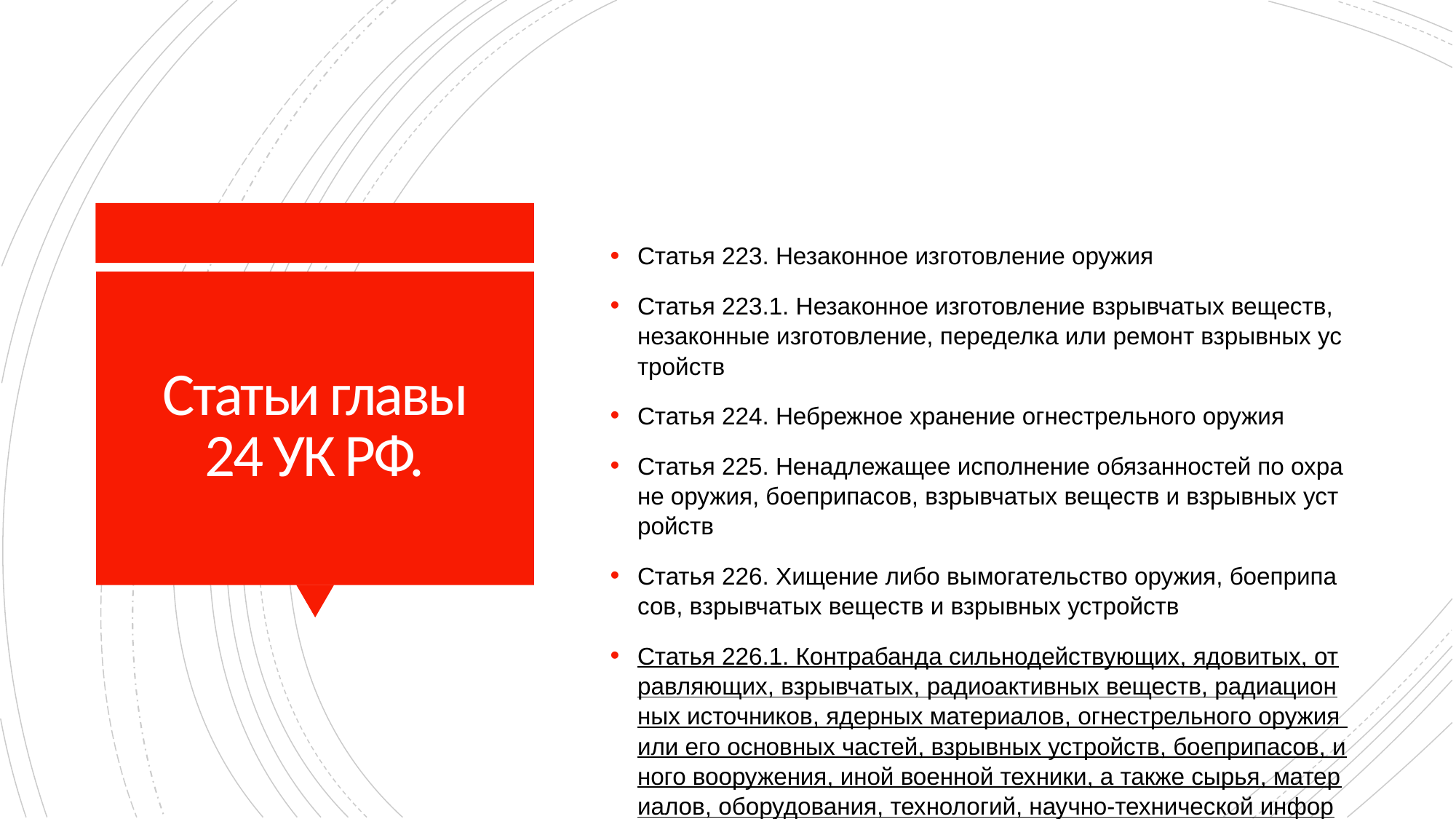

Статья 223. Незаконное изготовление оружия
Статья 223.1. Незаконное изготовление взрывчатых веществ, незаконные изготовление, переделка или ремонт взрывных устройств
Статья 224. Небрежное хранение огнестрельного оружия
Статья 225. Ненадлежащее исполнение обязанностей по охране оружия, боеприпасов, взрывчатых веществ и взрывных устройств
Статья 226. Хищение либо вымогательство оружия, боеприпасов, взрывчатых веществ и взрывных устройств
Статья 226.1. Контрабанда сильнодействующих, ядовитых, отравляющих, взрывчатых, радиоактивных веществ, радиационных источников, ядерных материалов, огнестрельного оружия или его основных частей, взрывных устройств, боеприпасов, иного вооружения, иной военной техники, а также сырья, материалов, оборудования, технологий, научно-технической информации или результатов интеллектуальной деятельности, которые могут быть использованы при создании вооружения или военной техники, а равно стратегически важных товаров и ресурсов или культурных ценностей либо особо ценных диких животных и водных биологических ресурсов
Статья 227. Пиратство

# Статьи главы 24 УК РФ.